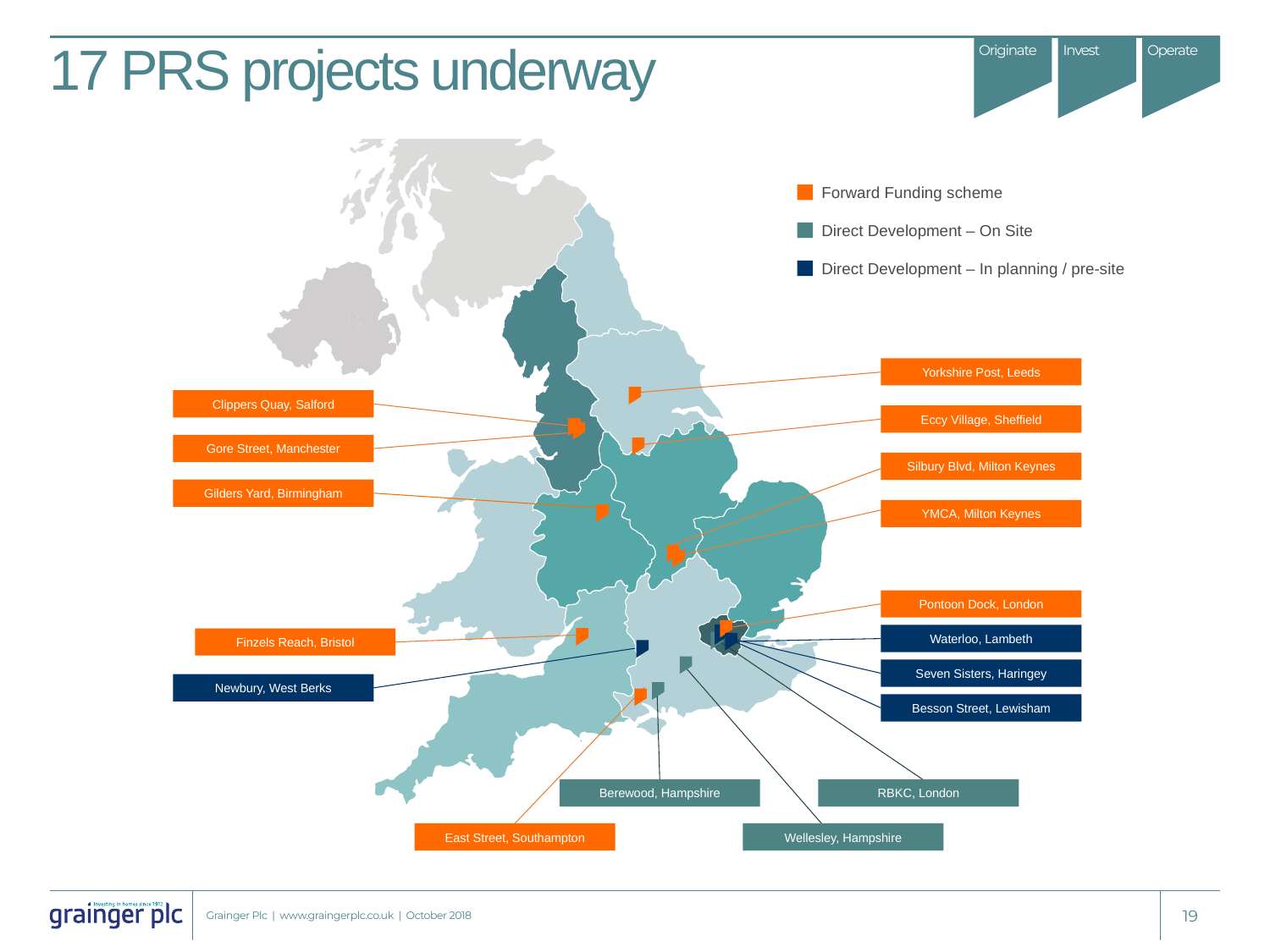

Originate
Invest
Operate
# 17 PRS projects underway
Forward Funding scheme

Direct Development – On Site

Direct Development – In planning / pre-site

Yorkshire Post, Leeds

Clippers Quay, Salford
Eccy Village, Sheffield

Gore Street, Manchester

Silbury Blvd, Milton Keynes
Gilders Yard, Birmingham
YMCA, Milton Keynes

Pontoon Dock, London

Waterloo, Lambeth

Finzels Reach, Bristol

Seven Sisters, Haringey
Newbury, West Berks

Besson Street, Lewisham
Berewood, Hampshire
RBKC, London
East Street, Southampton
Wellesley, Hampshire
Grainger Plc  |  www.graingerplc.co.uk  |  October 2018
19